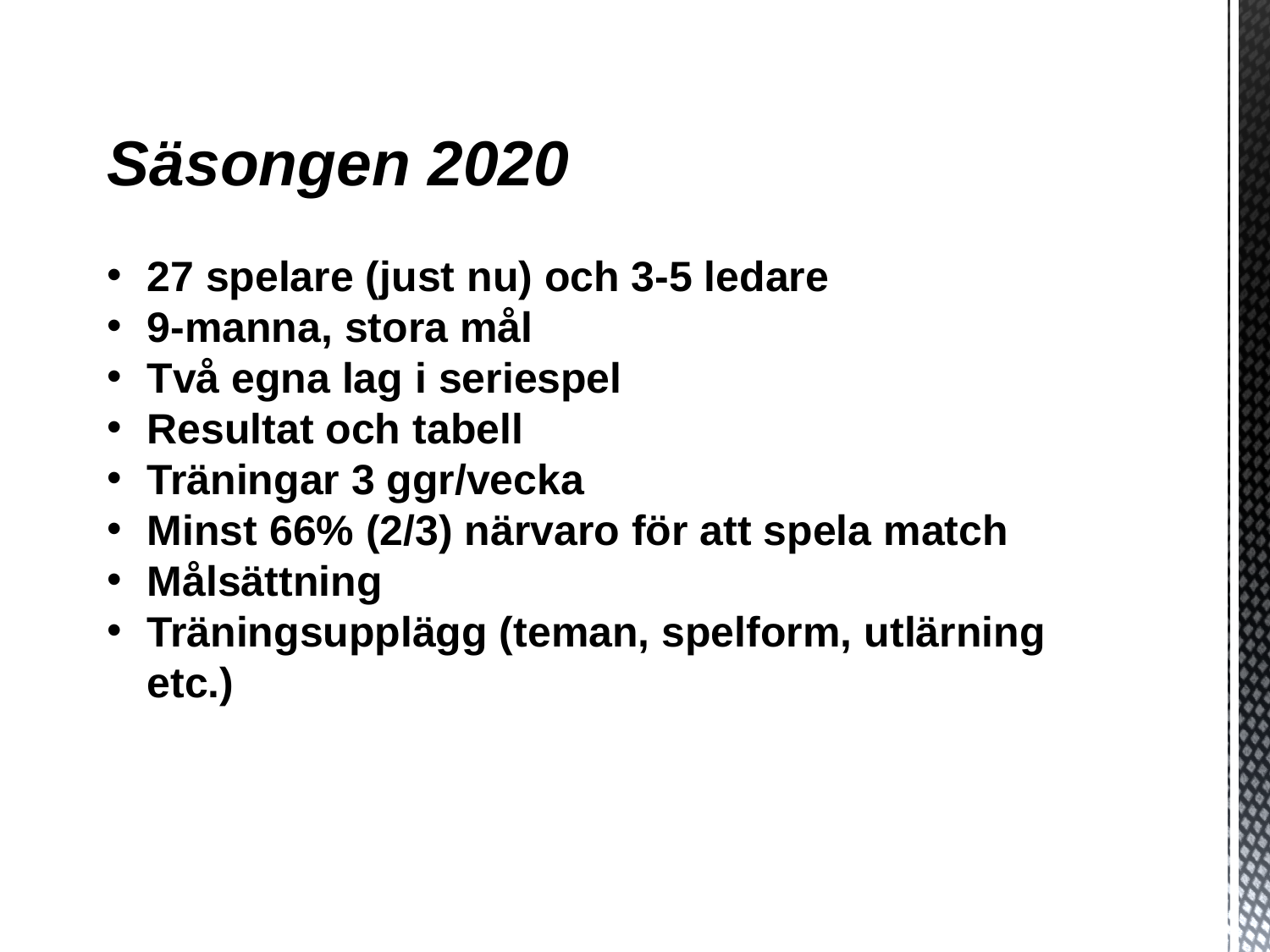

Säsongen 2020

27 spelare (just nu) och 3-5 ledare
9-manna, stora mål
Två egna lag i seriespel
Resultat och tabell
Träningar 3 ggr/vecka
Minst 66% (2/3) närvaro för att spela match
Målsättning
Träningsupplägg (teman, spelform, utlärning etc.)